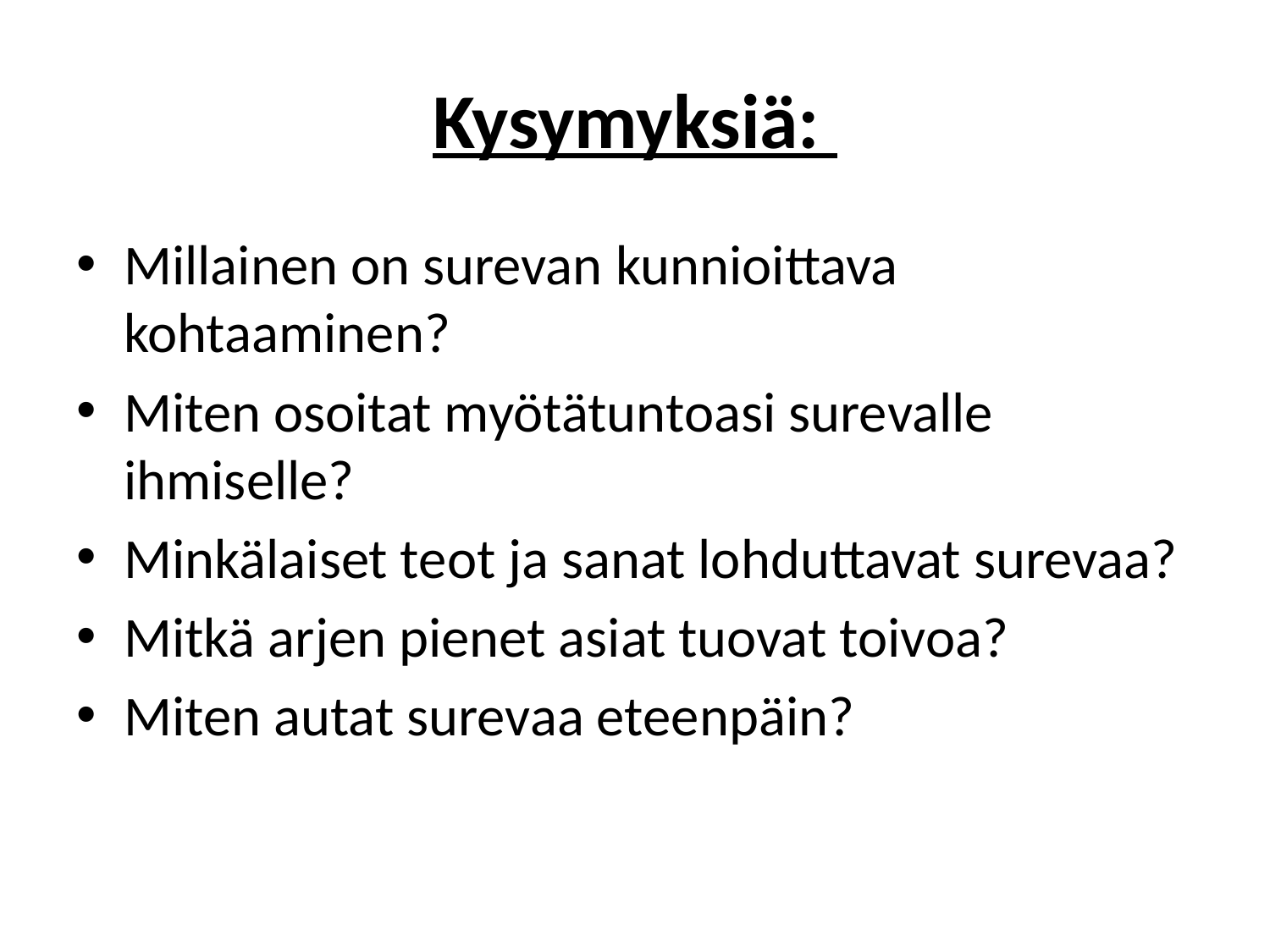

# Kysymyksiä:
Millainen on surevan kunnioittava kohtaaminen?
Miten osoitat myötätuntoasi surevalle ihmiselle?
Minkälaiset teot ja sanat lohduttavat surevaa?
Mitkä arjen pienet asiat tuovat toivoa?
Miten autat surevaa eteenpäin?